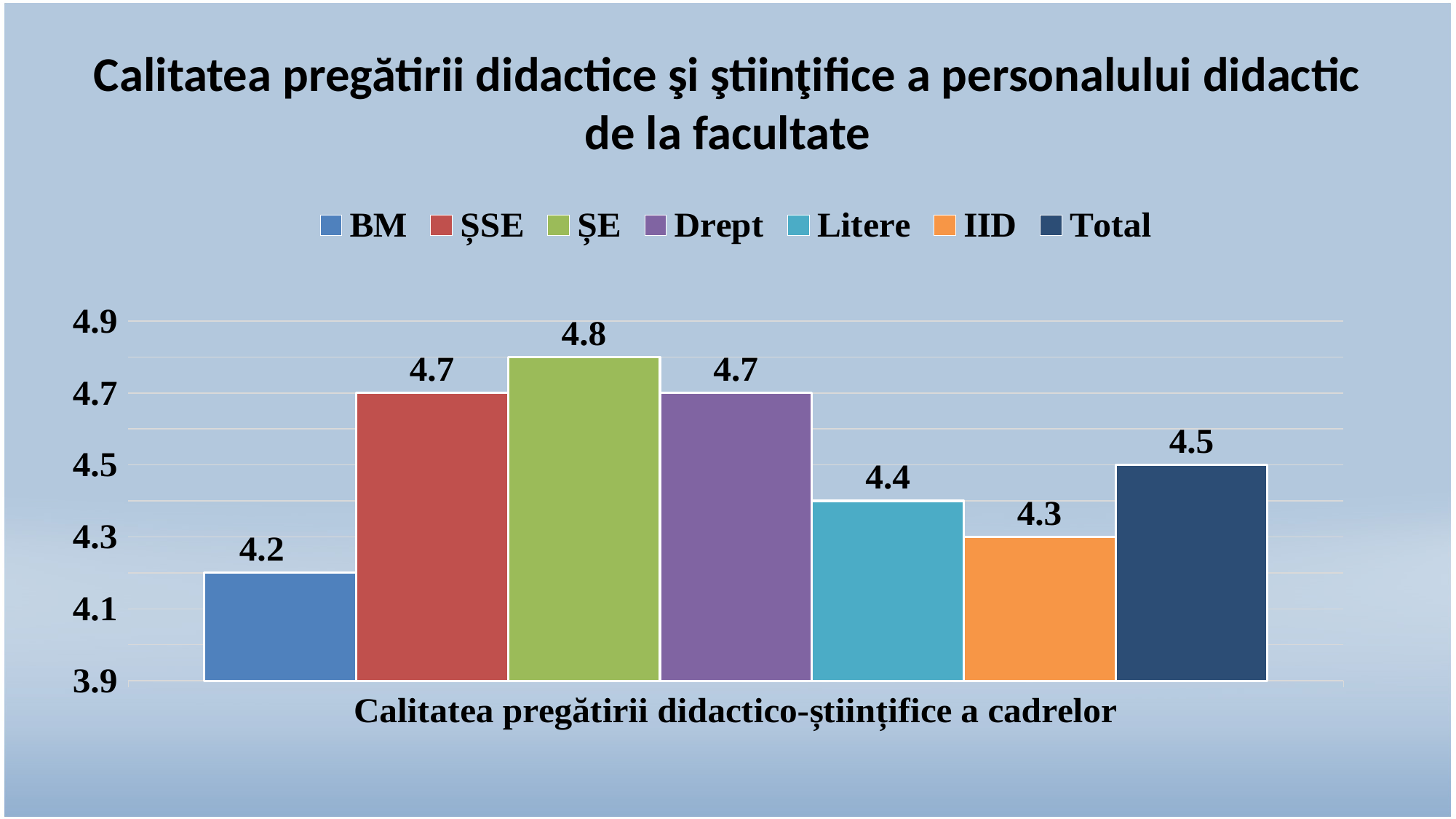

# Calitatea pregătirii didactice şi ştiinţifice a personalului didactic de la facultate

### Chart

| Category | BM | ȘSE | ȘE | Drept | Litere | IID | Total |
|---|---|---|---|---|---|---|---|
| Calitatea pregătirii didactico-științifice a cadrelor | 4.2 | 4.7 | 4.8 | 4.7 | 4.4 | 4.3 | 4.5 |